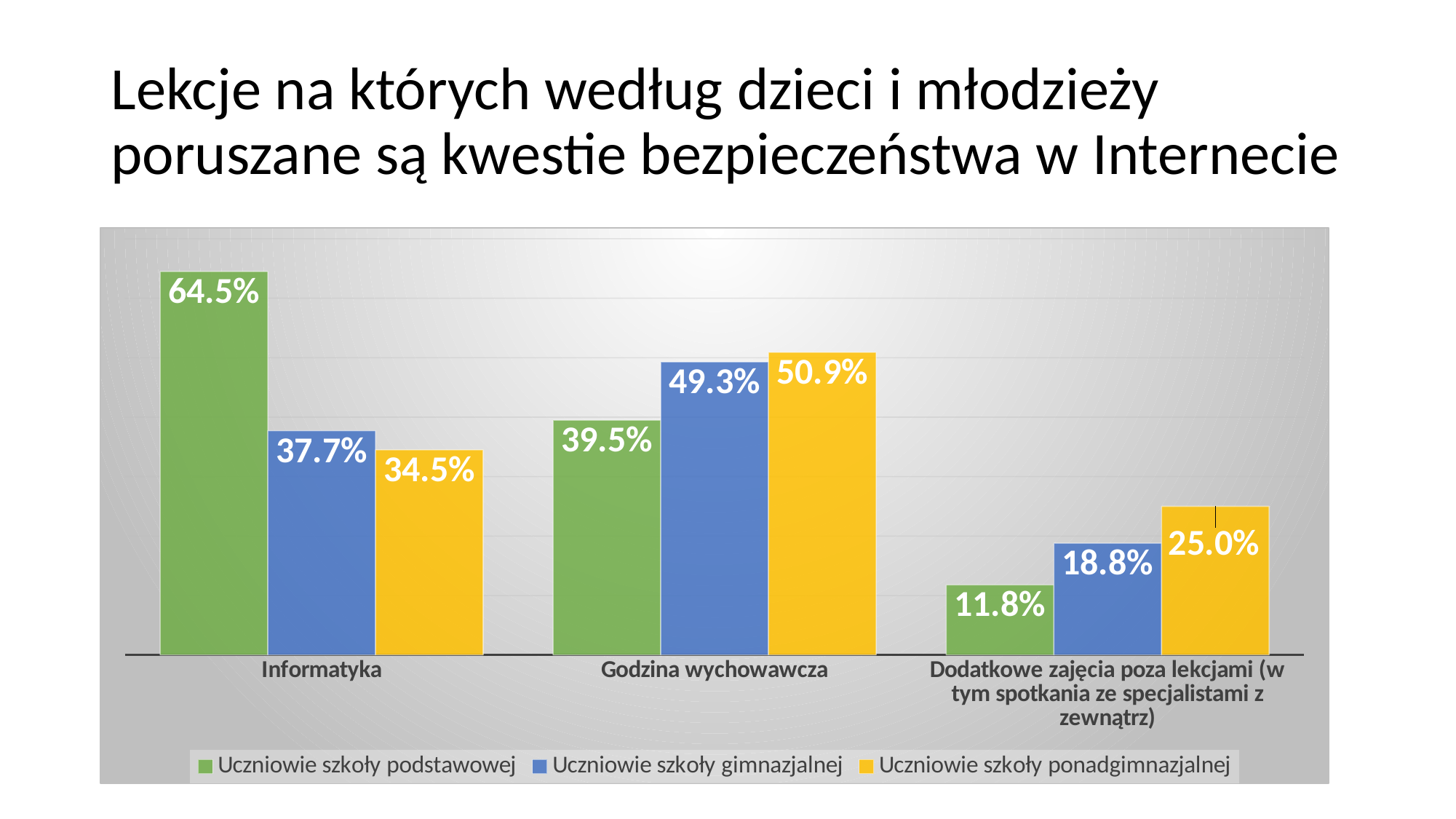

# Lekcje na których według dzieci i młodzieży poruszane są kwestie bezpieczeństwa w Internecie

### Chart

| Category | Uczniowie szkoły podstawowej | Uczniowie szkoły gimnazjalnej | Uczniowie szkoły ponadgimnazjalnej |
|---|---|---|---|
| Informatyka | 0.645 | 0.377 | 0.345 |
| Godzina wychowawcza | 0.395 | 0.493 | 0.509 |
| Dodatkowe zajęcia poza lekcjami (w tym spotkania ze specjalistami z zewnątrz) | 0.118 | 0.188 | 0.25 |